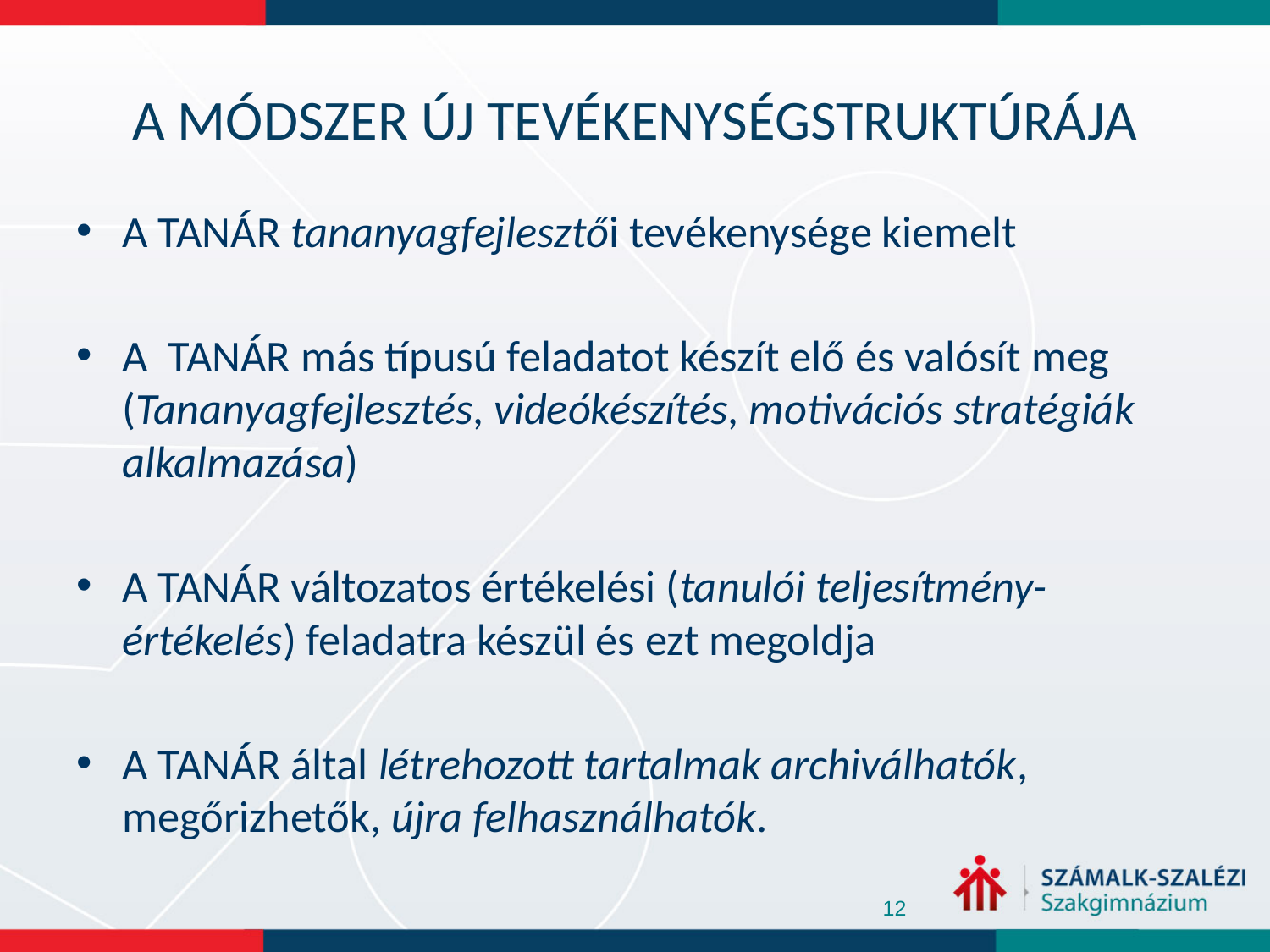

# A MÓDSZER ÚJ TEVÉKENYSÉGSTRUKTÚRÁJA
A TANÁR tananyagfejlesztői tevékenysége kiemelt

A  TANÁR más típusú feladatot készít elő és valósít meg (Tananyagfejlesztés, videókészítés, motivációs stratégiák alkalmazása)

A TANÁR változatos értékelési (tanulói teljesítmény-értékelés) feladatra készül és ezt megoldja

A TANÁR által létrehozott tartalmak archiválhatók, megőrizhetők, újra felhasználhatók.

12